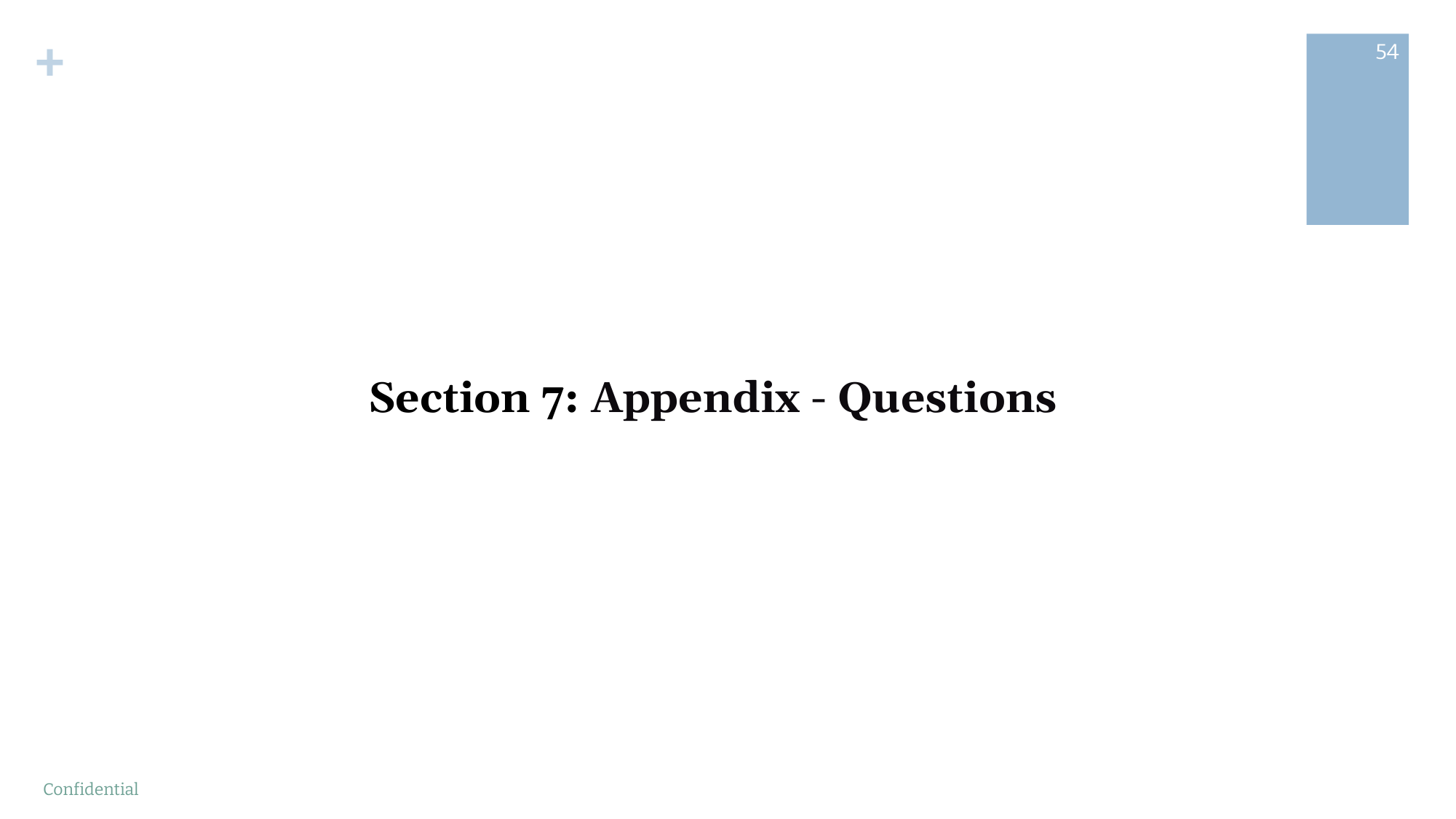

54
Section 7: Appendix - Questions
Confidential